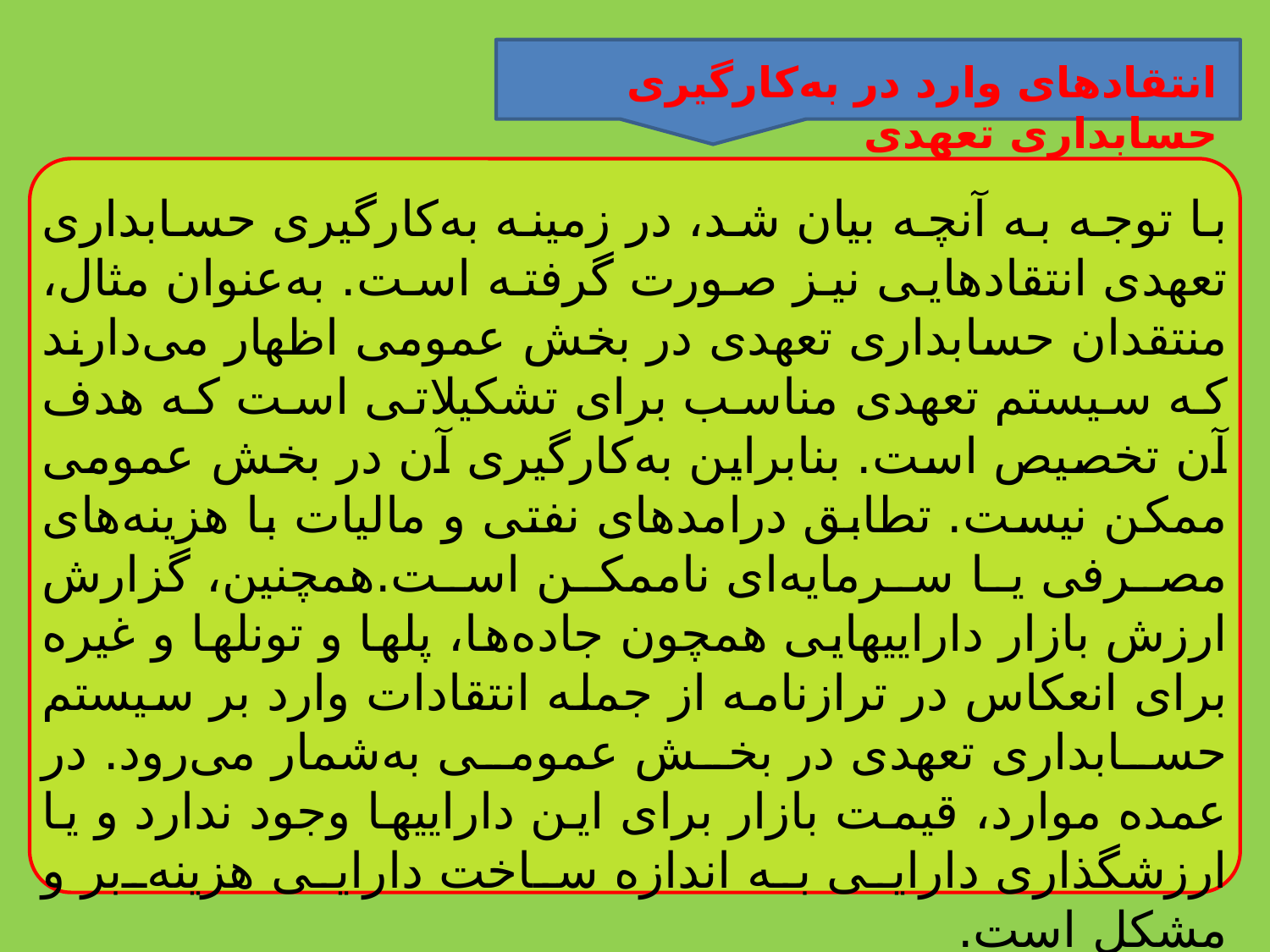

انتقادهای وارد در به‌کارگیری حسابداری تعهدی

با توجه به آنچه بیان شد، در زمینه به‌کارگیری حسابداری تعهدی انتقادهایی نیز صورت گرفته است. به‌عنوان مثال، منتقدان حسابداری تعهدی در بخش عمومی اظهار می‌دارند که سیستم تعهدی مناسب برای تشکیلاتی است که هدف آن تخصیص است. بنابراین به‌کارگیری آن در بخش عمومی ممکن نیست. تطابق درامدهای نفتی و مالیات با هزینه‌های مصرفی یا سرمایه‌ای ناممکن است.همچنین، گزارش ارزش بازار داراییهایی همچون جاده‌ها، پلها و تونلها و غیره برای انعکاس در ترازنامه از جمله انتقادات وارد بر سیستم حسابداری تعهدی در بخش عمومی به‌شمار می‌رود. در عمده موارد، قیمت بازار برای این داراییها وجود ندارد و یا ارزشگذاری دارایی به اندازه ساخت دارایی هزینه‌بر و مشکل است.